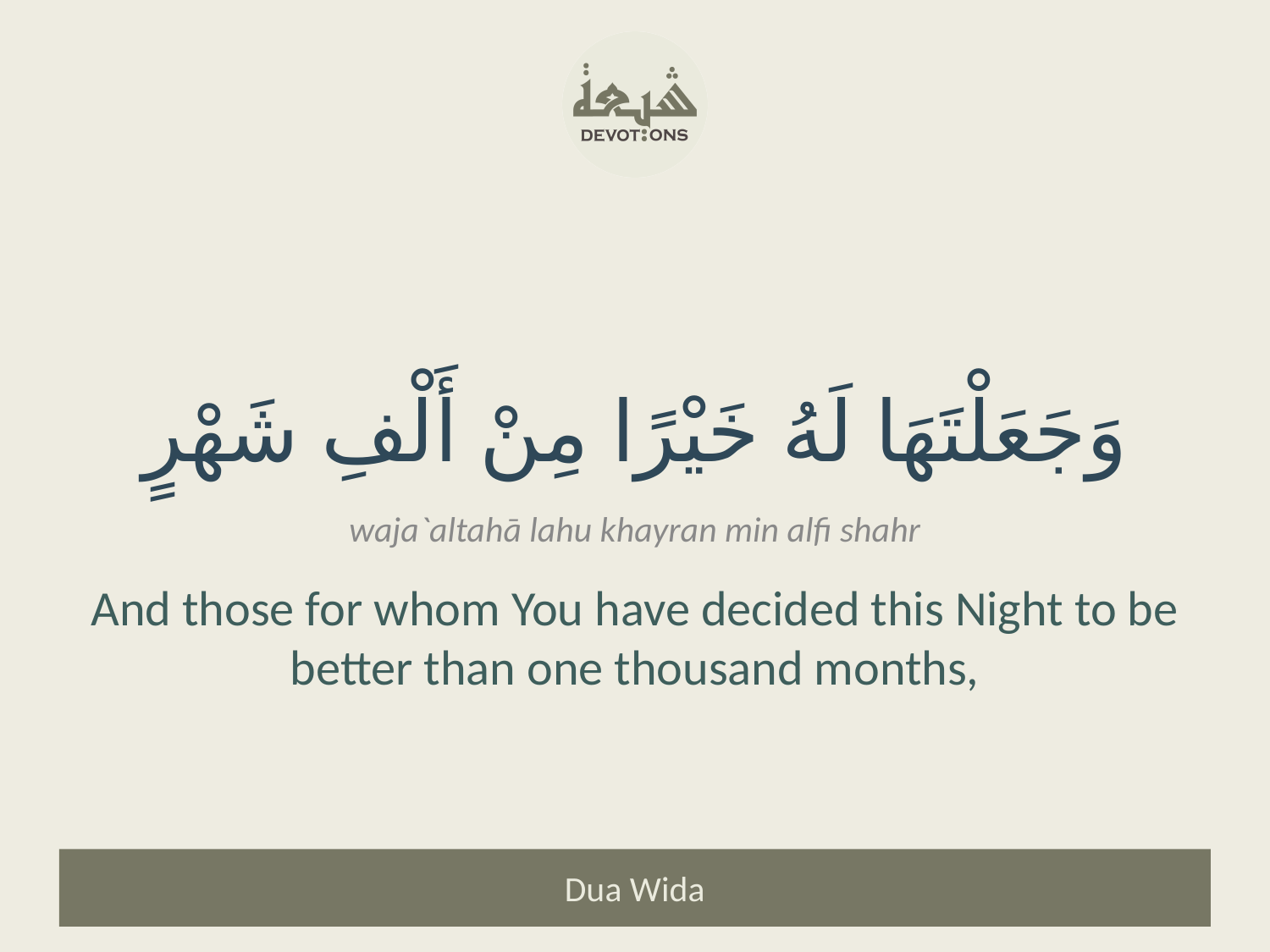

وَجَعَلْتَهَا لَهُ خَيْرًا مِنْ أَلْفِ شَهْرٍ
waja`altahā lahu khayran min alfi shahr
And those for whom You have decided this Night to be better than one thousand months,
Dua Wida